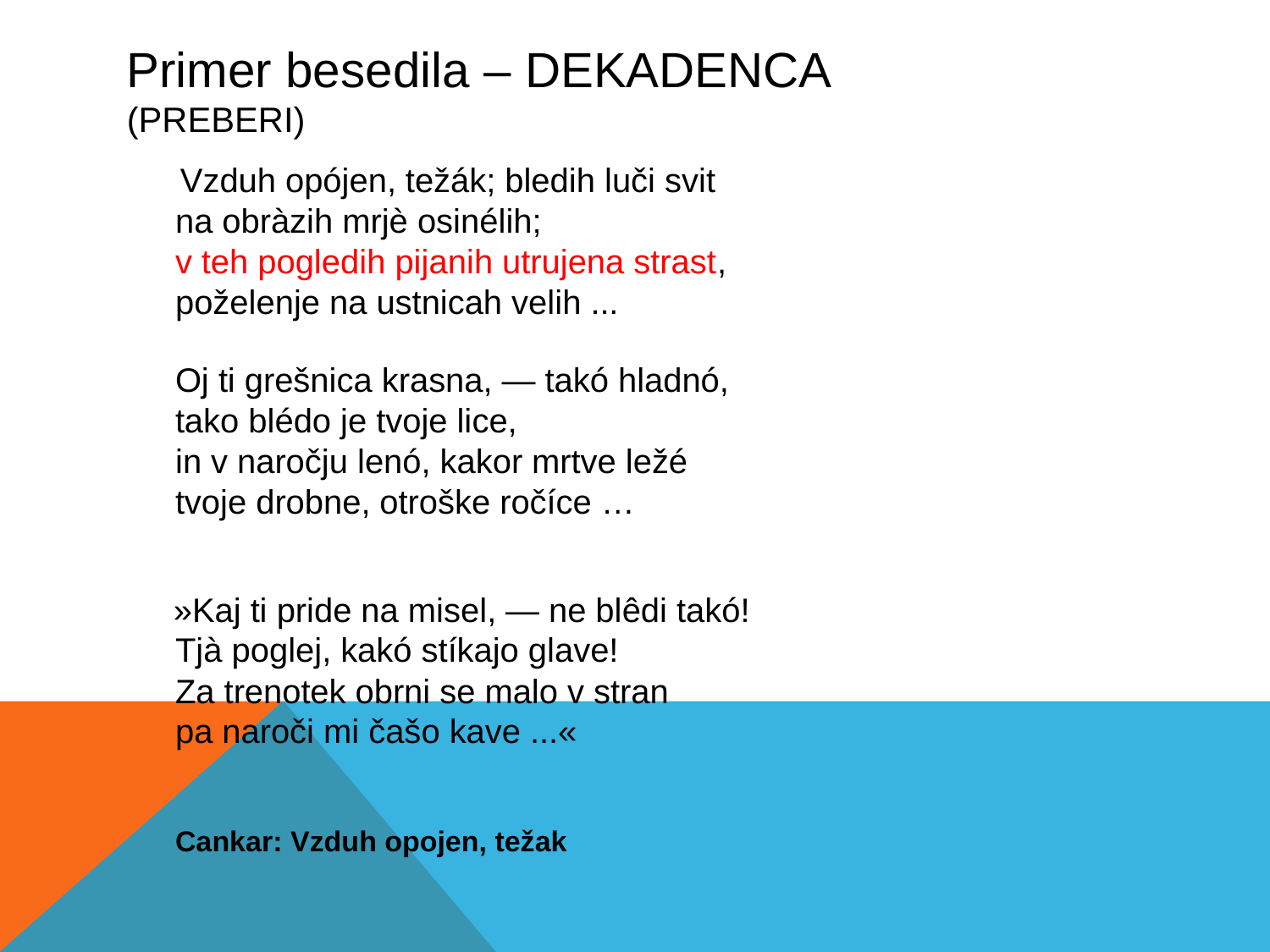

Primer besedila – dekadenca              (PREBERI)
       Vzduh opójen, težák; bledih luči svit
na obràzih mrjè osinélih;
v teh pogledih pijanih utrujena strast,
poželenje na ustnicah velih ...
Oj ti grešnica krasna, — takó hladnó,
tako blédo je tvoje lice,
in v naročju lenó, kakor mrtve ležé
tvoje drobne, otroške ročíce …

     »Kaj ti pride na misel, — ne blêdi takó!
Tjà poglej, kakó stíkajo glave!
Za trenotek obrni se malo v stran
pa naroči mi čašo kave ...«

						Cankar: Vzduh opojen, težak